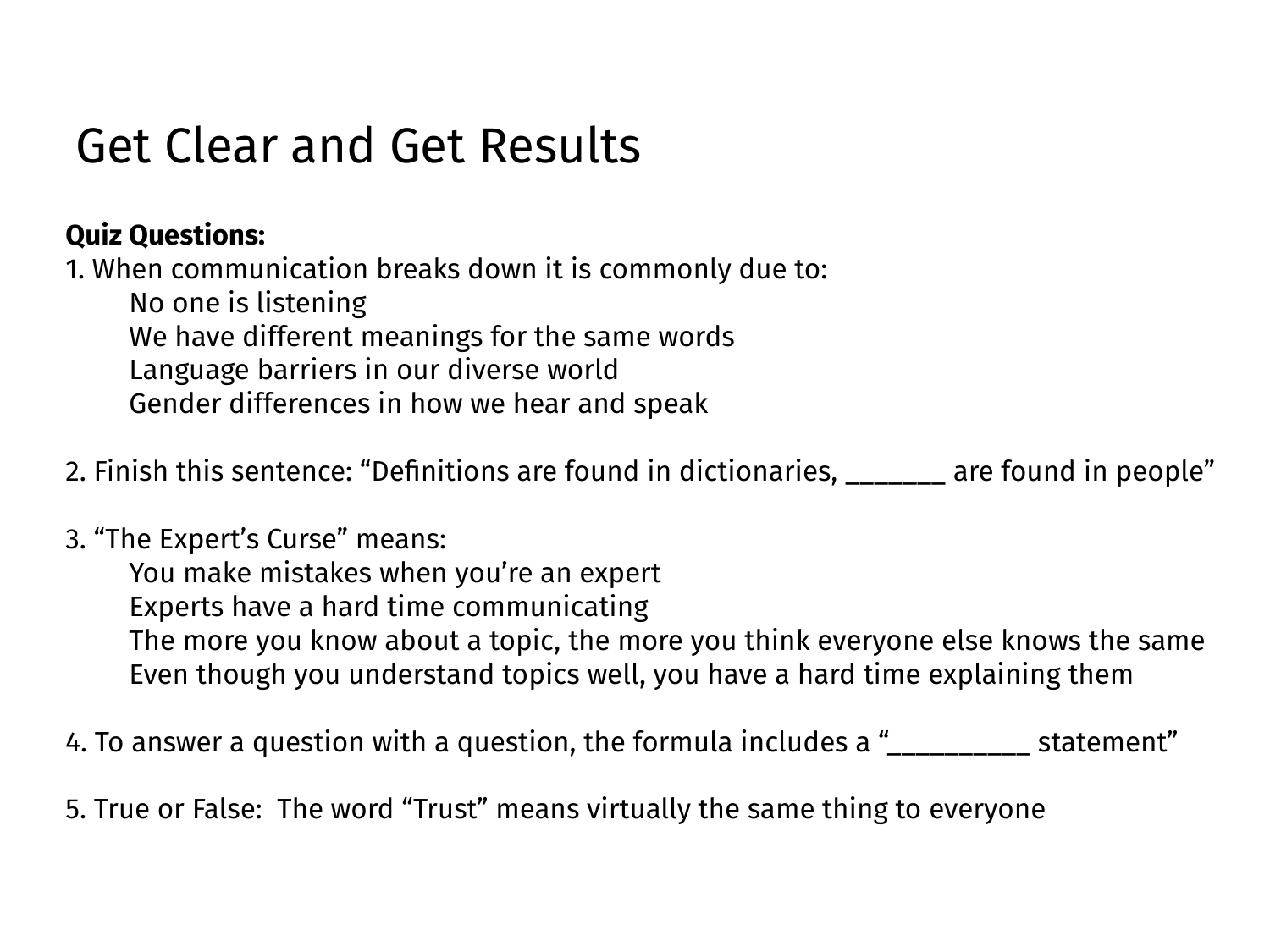

# Get Clear and Get Results
Quiz Questions:
1. When communication breaks down it is commonly due to:
No one is listening
We have different meanings for the same words
Language barriers in our diverse world
Gender differences in how we hear and speak

2. Finish this sentence: “Definitions are found in dictionaries, _______ are found in people”

3. “The Expert’s Curse” means:
You make mistakes when you’re an expert
Experts have a hard time communicating
The more you know about a topic, the more you think everyone else knows the same
Even though you understand topics well, you have a hard time explaining them

4. To answer a question with a question, the formula includes a “__________ statement”

5. True or False:  The word “Trust” means virtually the same thing to everyone